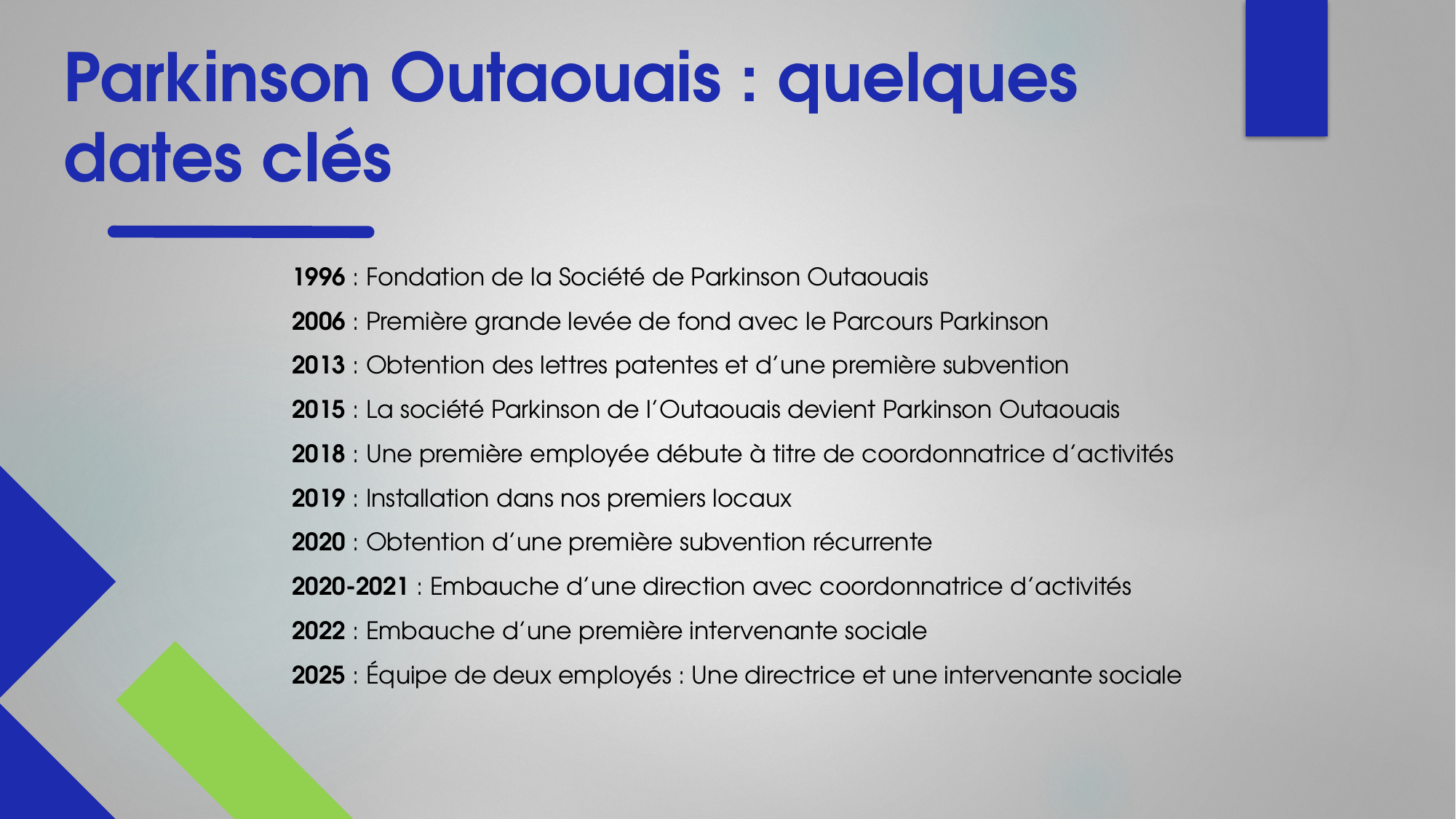

# Parkinson Outaouais : quelques dates clés
1996 : Fondation de la Société de Parkinson Outaouais
2006 : Première grande levée de fond avec le Parcours Parkinson
2013 : Obtention des lettres patentes et d’une première subvention
2015 : La société Parkinson de l’Outaouais devient Parkinson Outaouais
2018 : Une première employée débute à titre de coordonnatrice d’activités
2019 : Installation dans nos premiers locaux
2020 : Obtention d’une première subvention récurrente
2020-2021 : Embauche d’une direction avec coordonnatrice d’activités
2022 : Embauche d’une première intervenante sociale
2025 : Équipe de deux employés : Une directrice et une intervenante sociale